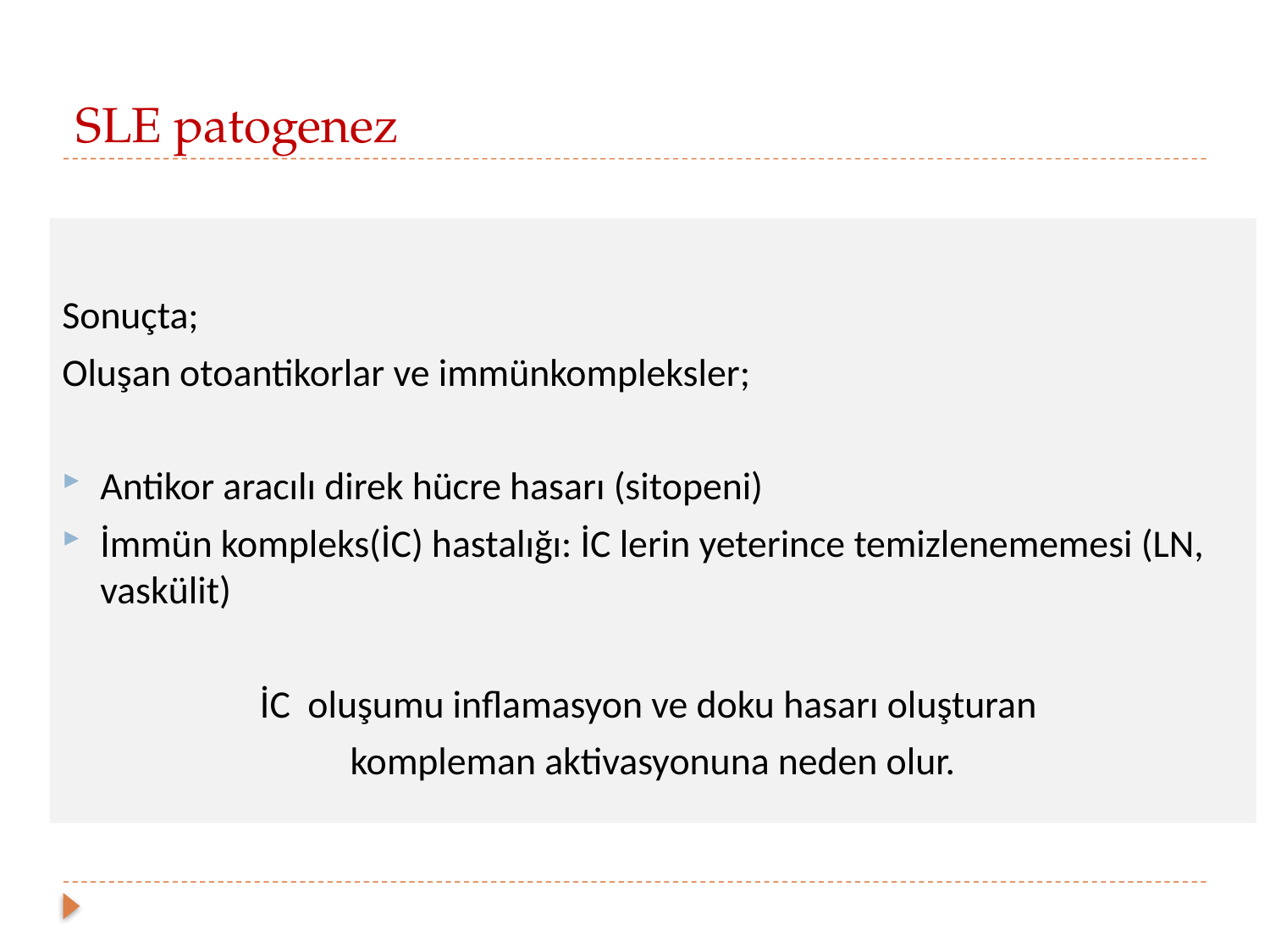

# SLE patogenez

Sonuçta;
Oluşan otoantikorlar ve immünkompleksler;

Antikor aracılı direk hücre hasarı (sitopeni)
İmmün kompleks(İC) hastalığı: İC lerin yeterince temizlenememesi (LN, vaskülit)

İC  oluşumu inflamasyon ve doku hasarı oluşturan
kompleman aktivasyonuna neden olur.